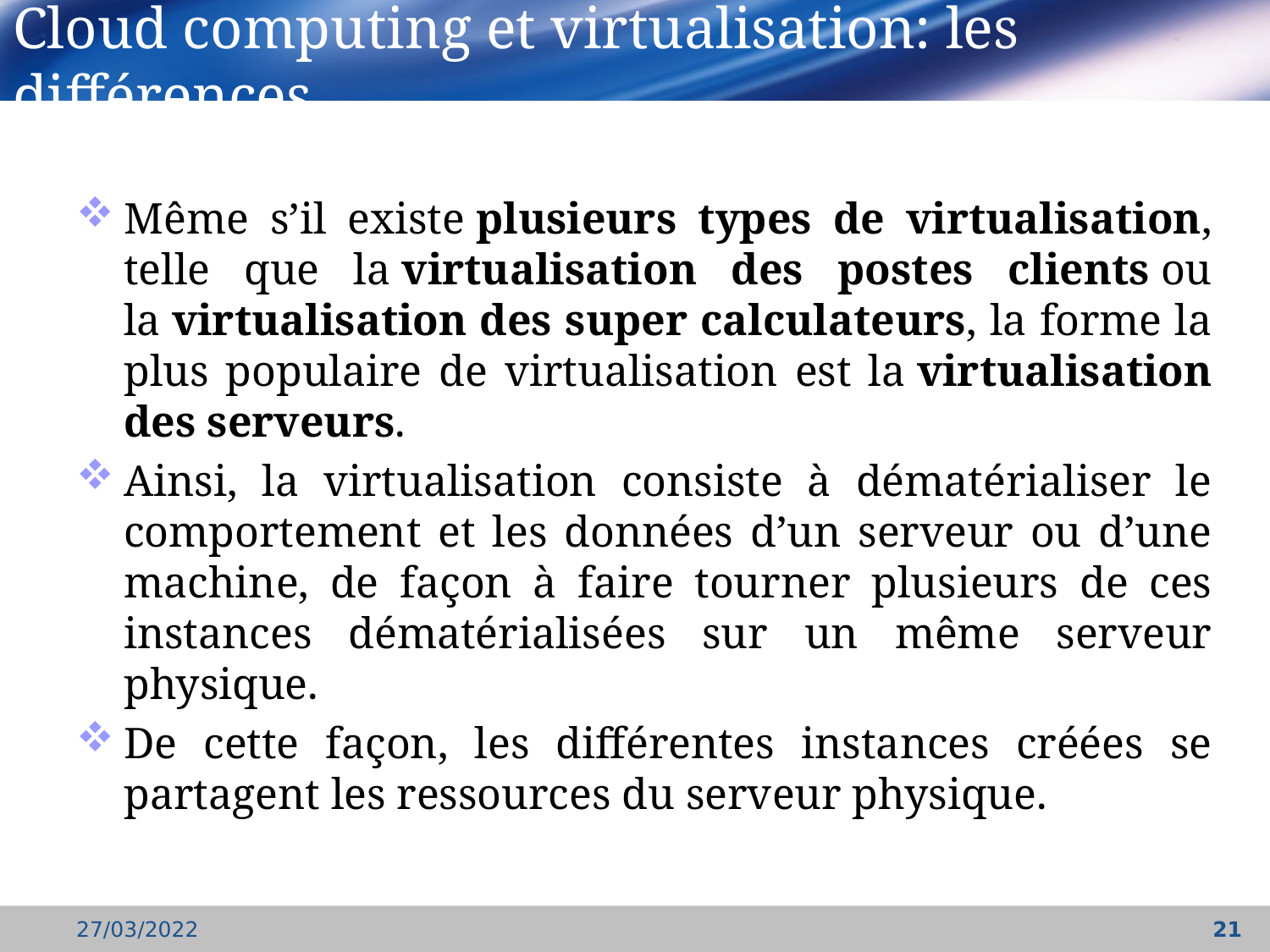

# Cloud computing et virtualisation: les différences

Même s’il existe plusieurs types de virtualisation, telle que la virtualisation des postes clients ou la virtualisation des super calculateurs, la forme la plus populaire de virtualisation est la virtualisation des serveurs.
Ainsi, la virtualisation consiste à dématérialiser le comportement et les données d’un serveur ou d’une machine, de façon à faire tourner plusieurs de ces instances dématérialisées sur un même serveur physique.
De cette façon, les différentes instances créées se partagent les ressources du serveur physique.
27/03/2022
21